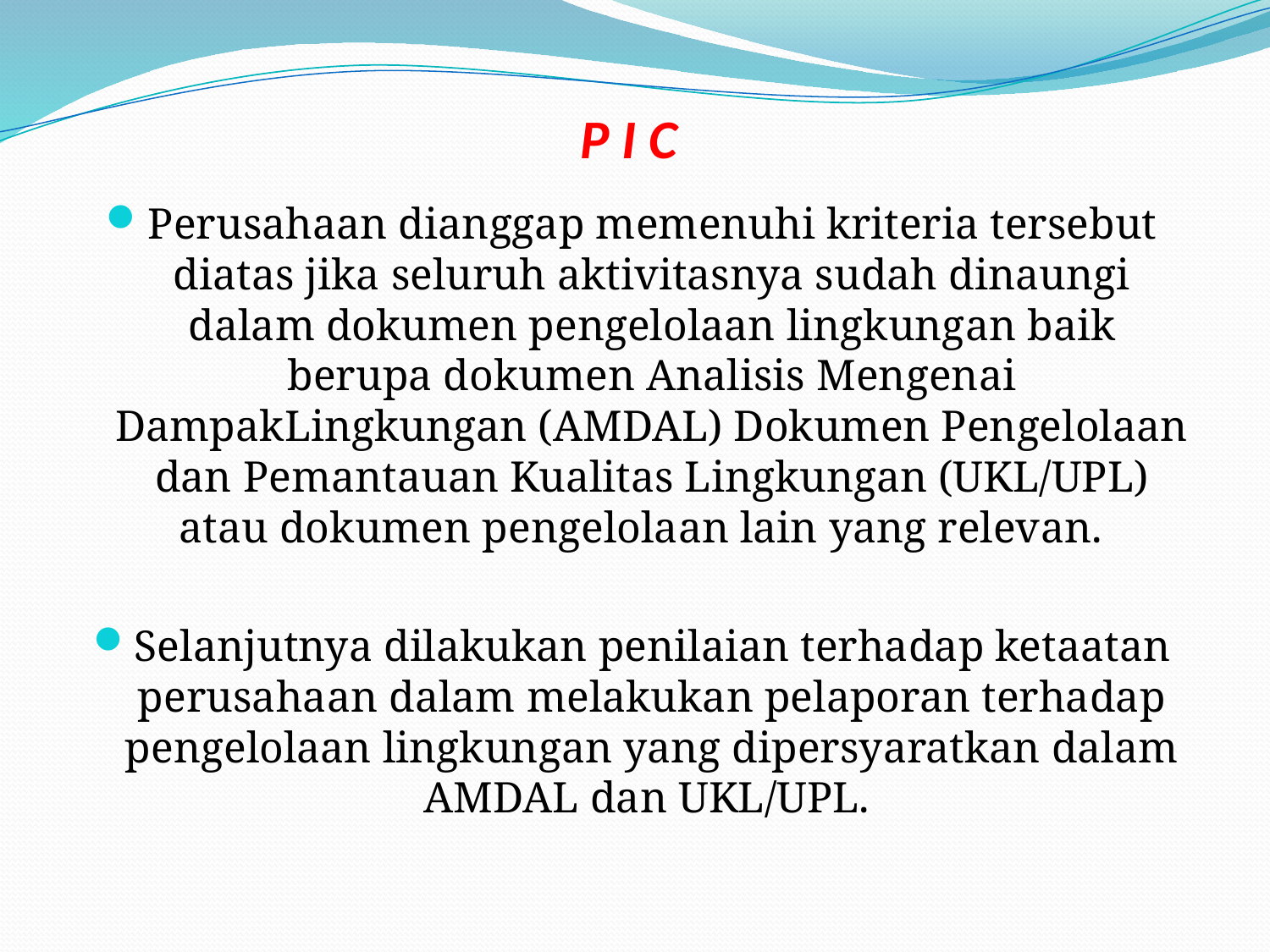

# P I C
Perusahaan dianggap memenuhi kriteria tersebut diatas jika seluruh aktivitasnya sudah dinaungi dalam dokumen pengelolaan lingkungan baik berupa dokumen Analisis Mengenai DampakLingkungan (AMDAL) Dokumen Pengelolaan dan Pemantauan Kualitas Lingkungan (UKL/UPL) atau dokumen pengelolaan lain yang relevan.

Selanjutnya dilakukan penilaian terhadap ketaatan perusahaan dalam melakukan pelaporan terhadap pengelolaan lingkungan yang dipersyaratkan dalam AMDAL dan UKL/UPL.